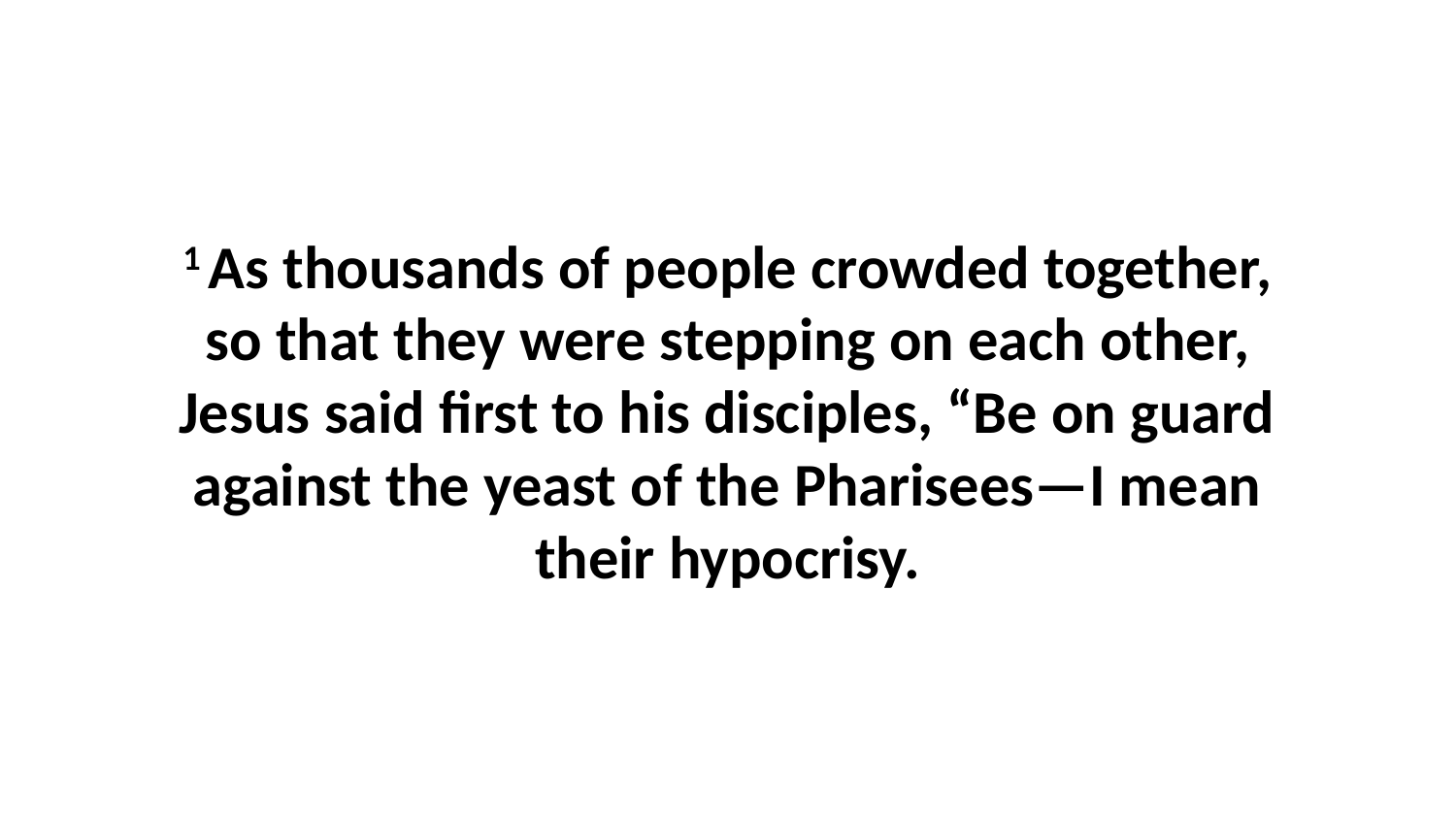

1 As thousands of people crowded together, so that they were stepping on each other, Jesus said first to his disciples, “Be on guard against the yeast of the Pharisees—I mean their hypocrisy.